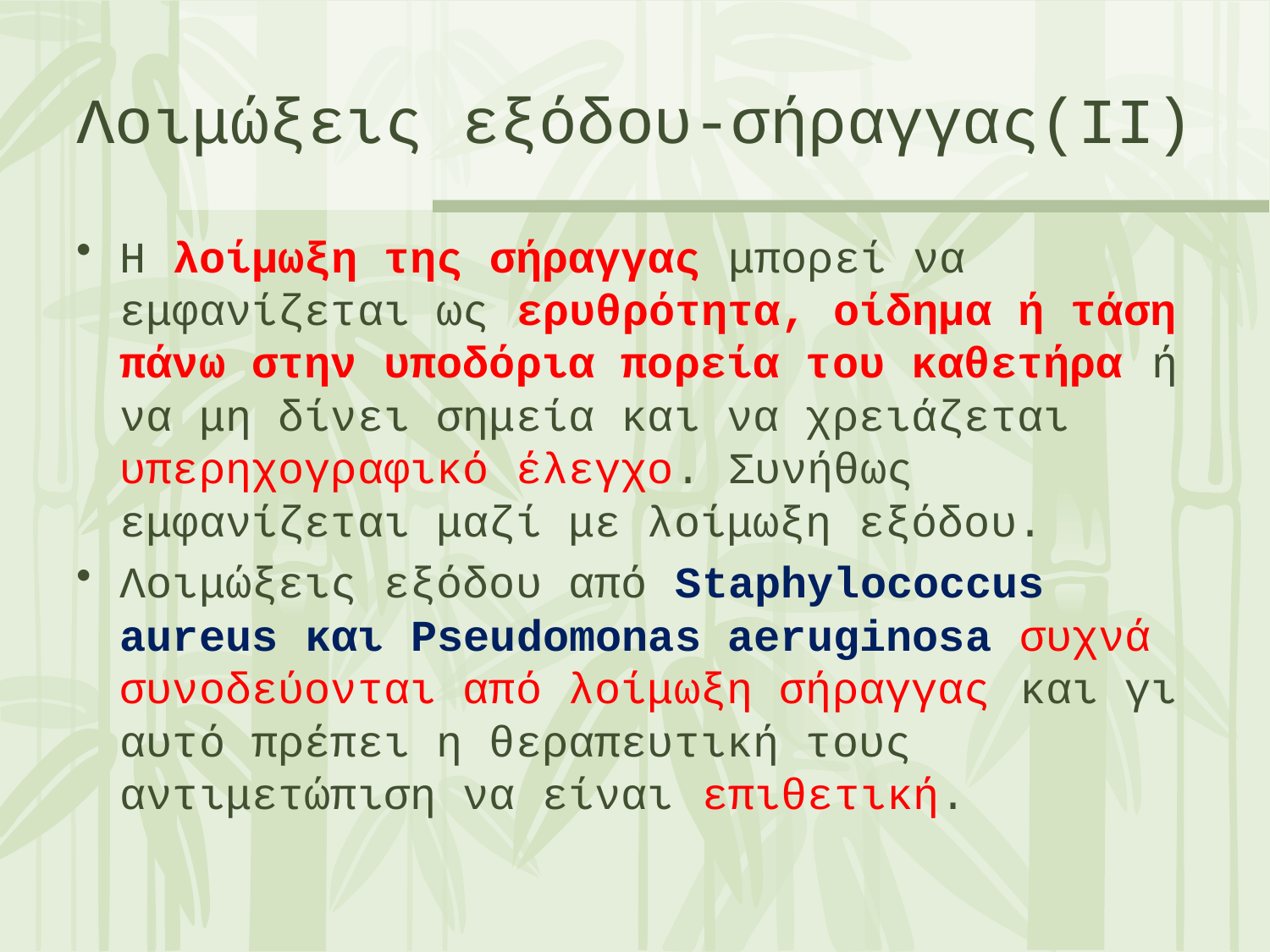

# Λοιμώξεις εξόδου-σήραγγας(ΙΙ)
Η λοίμωξη της σήραγγας μπορεί να εμφανίζεται ως ερυθρότητα, οίδημα ή τάση πάνω στην υποδόρια πορεία του καθετήρα ή να μη δίνει σημεία και να χρειάζεται υπερηχογραφικό έλεγχο. Συνήθως εμφανίζεται μαζί με λοίμωξη εξόδου.
Λοιμώξεις εξόδου από Staphylococcus aureus και Pseudomonas aeruginosa συχνά συνοδεύονται από λοίμωξη σήραγγας και γι αυτό πρέπει η θεραπευτική τους αντιμετώπιση να είναι επιθετική.